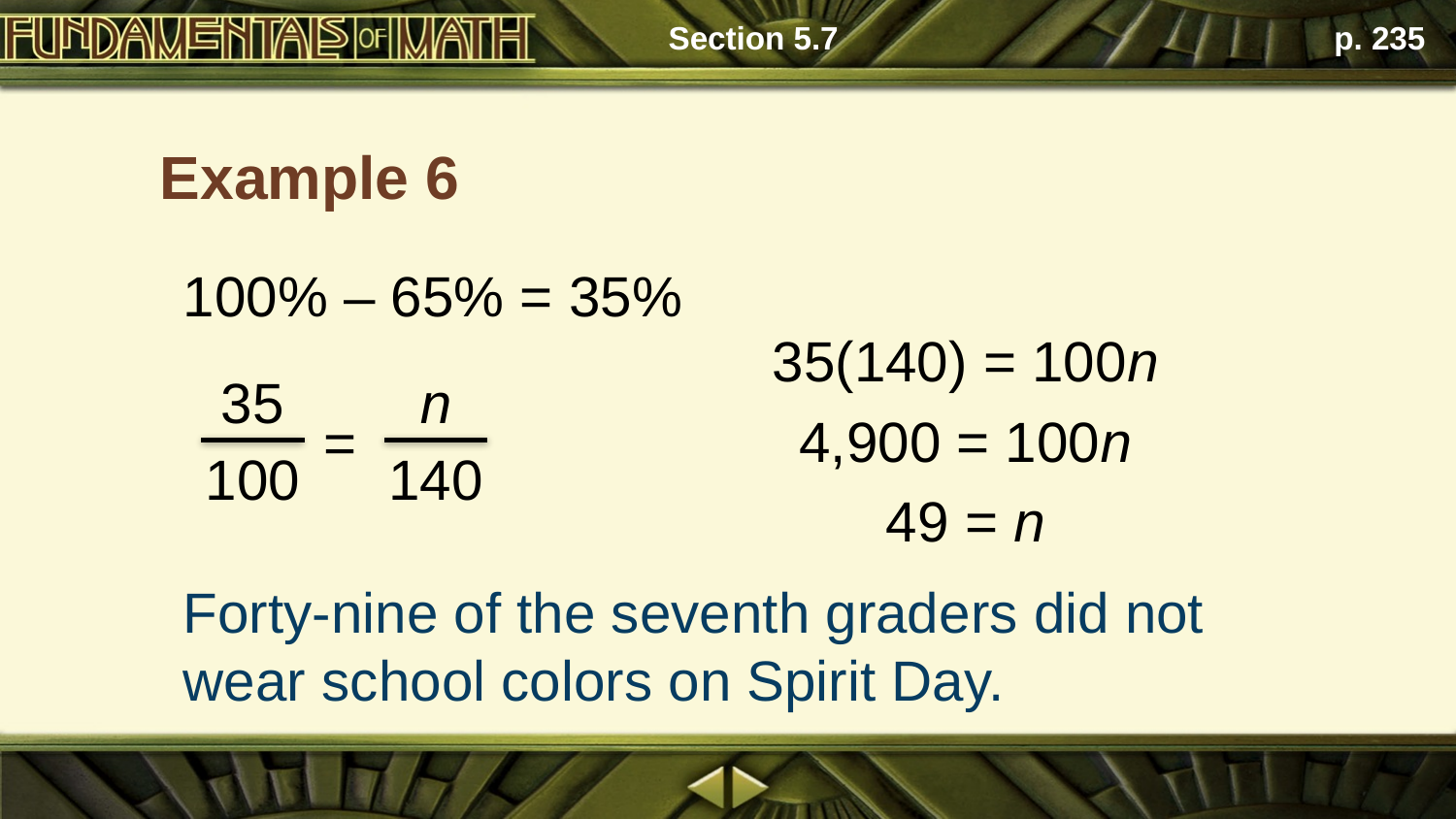

Section 5.7
p. 235
Example 6
100% – 65% = 35%
35(140) = 100n
4,900 = 100n
49 = n
35
100
n
140
=
Forty-nine of the seventh graders did not wear school colors on Spirit Day.